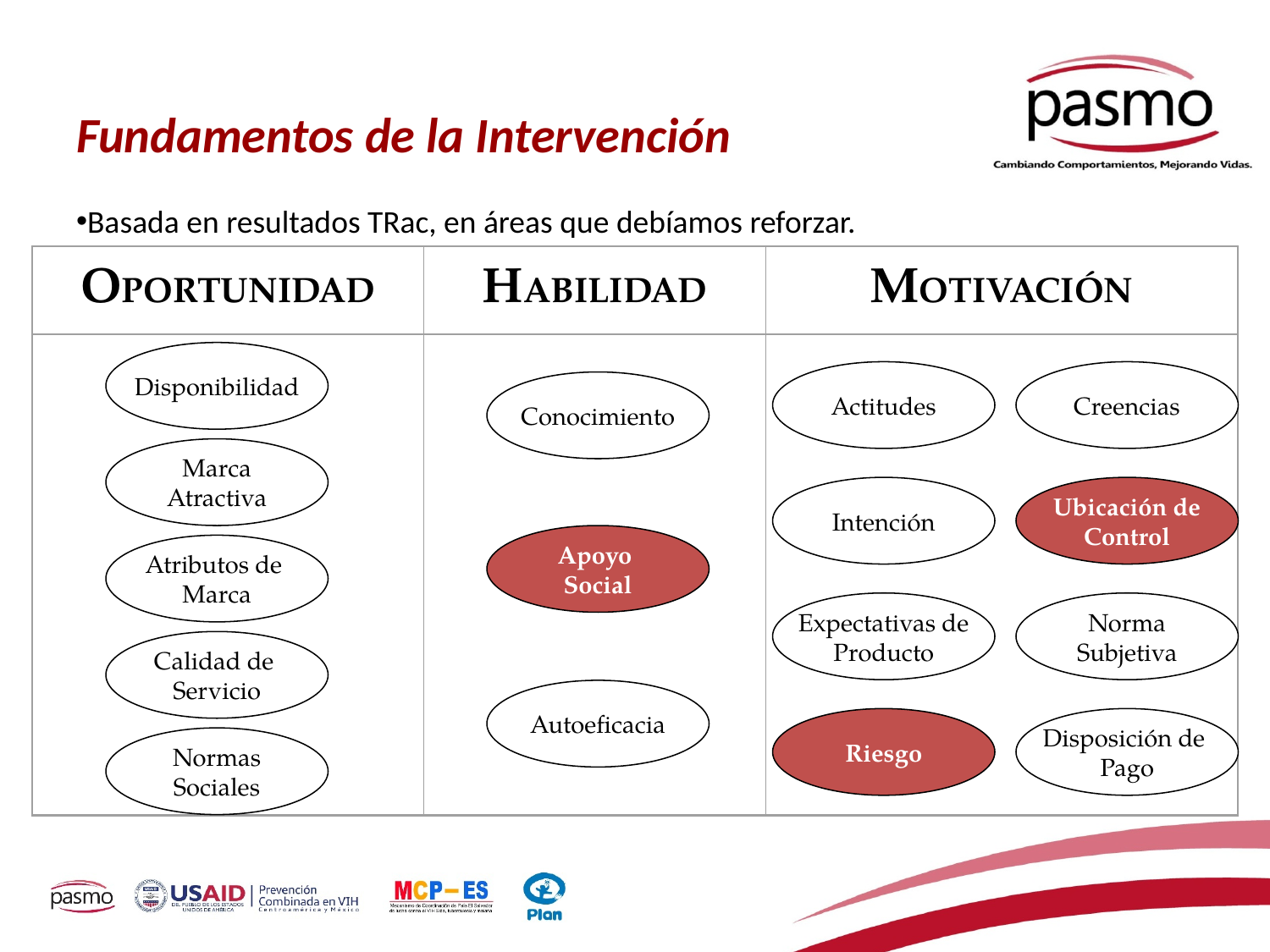

# Fundamentos de la Intervención

Basada en resultados TRac, en áreas que debíamos reforzar.

OPORTUNIDAD

HABILIDAD

MOTIVACIÓN

Disponibilidad
Actitudes
Creencias
Conocimiento
Marca
Atractiva
Intención
Ubicación de
Control
Apoyo
Social
Atributos de
Marca
Expectativas de
Producto
Norma
Subjetiva
Calidad de
Servicio
Autoeficacia
Riesgo
Disposición de
Pago
Normas
Sociales